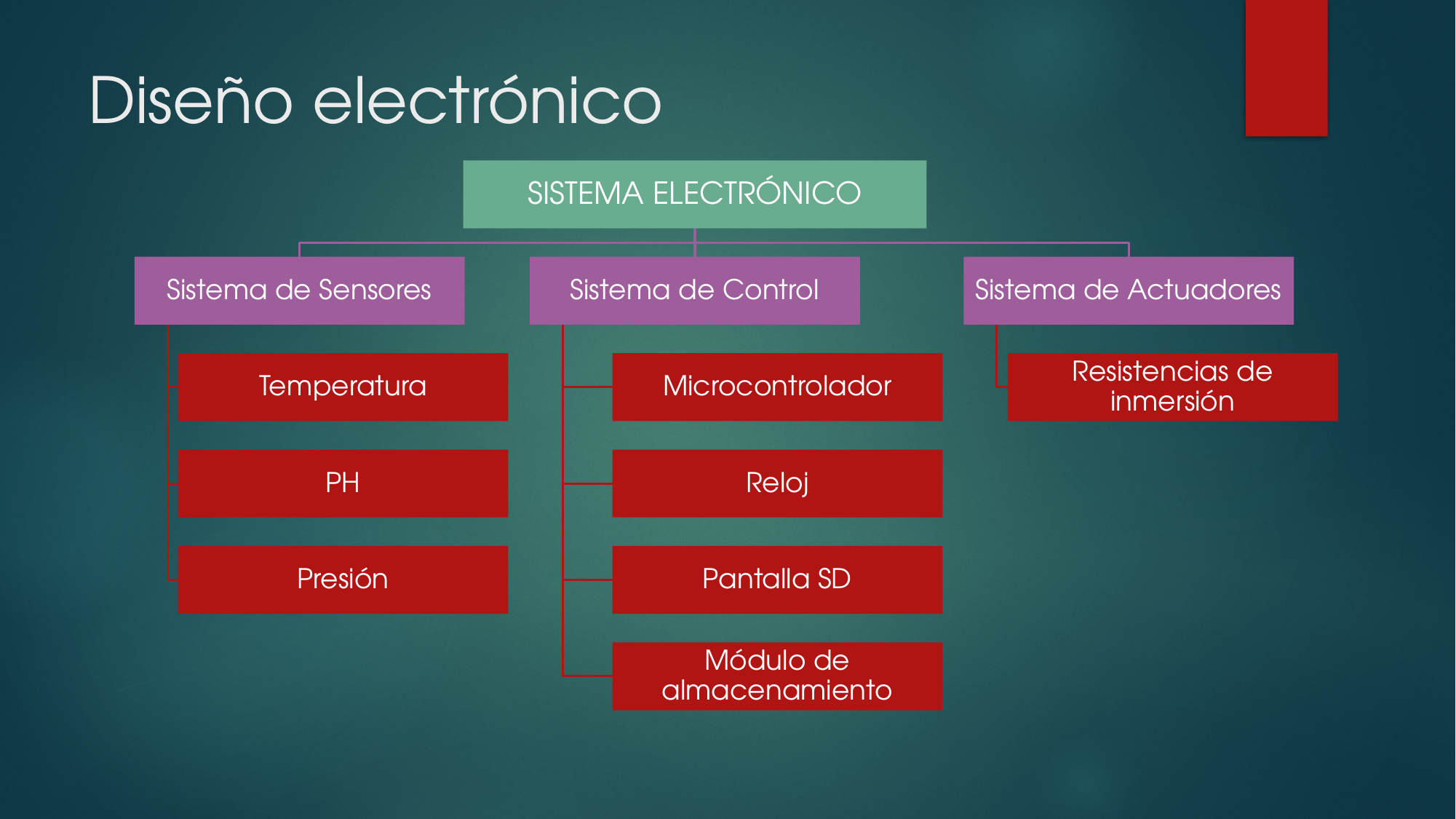

# Diseño electrónico
SISTEMA ELECTRÓNICO
Sistema de Sensores
Temperatura
PH
Presión
Sistema de Control
Microcontrolador
Reloj
Pantalla SD
Módulo de almacenamiento
Sistema de Actuadores
Resistencias de inmersión